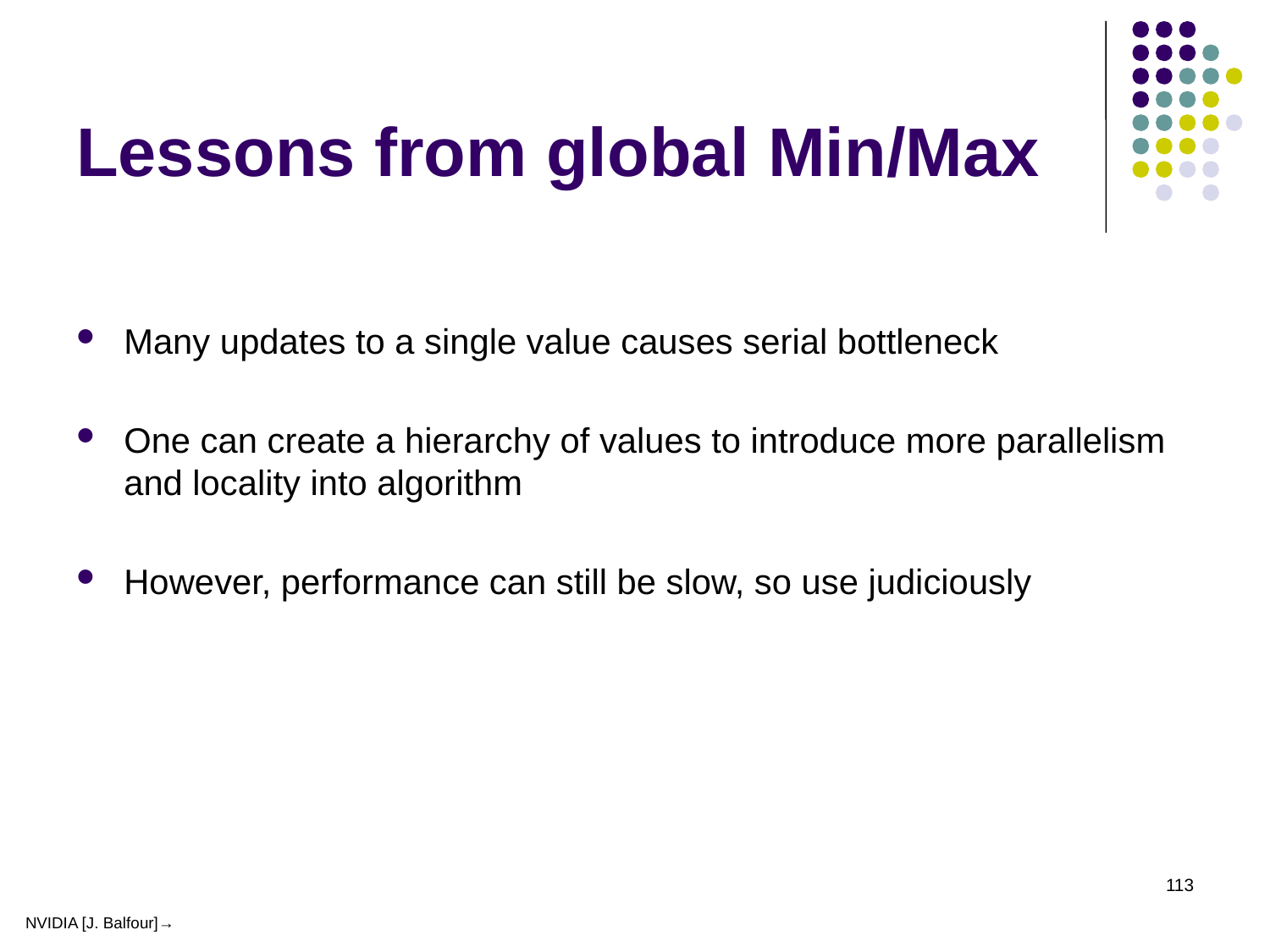

# Lessons from global Min/Max
Many updates to a single value causes serial bottleneck

One can create a hierarchy of values to introduce more parallelism and locality into algorithm

However, performance can still be slow, so use judiciously
113
NVIDIA [J. Balfour]→